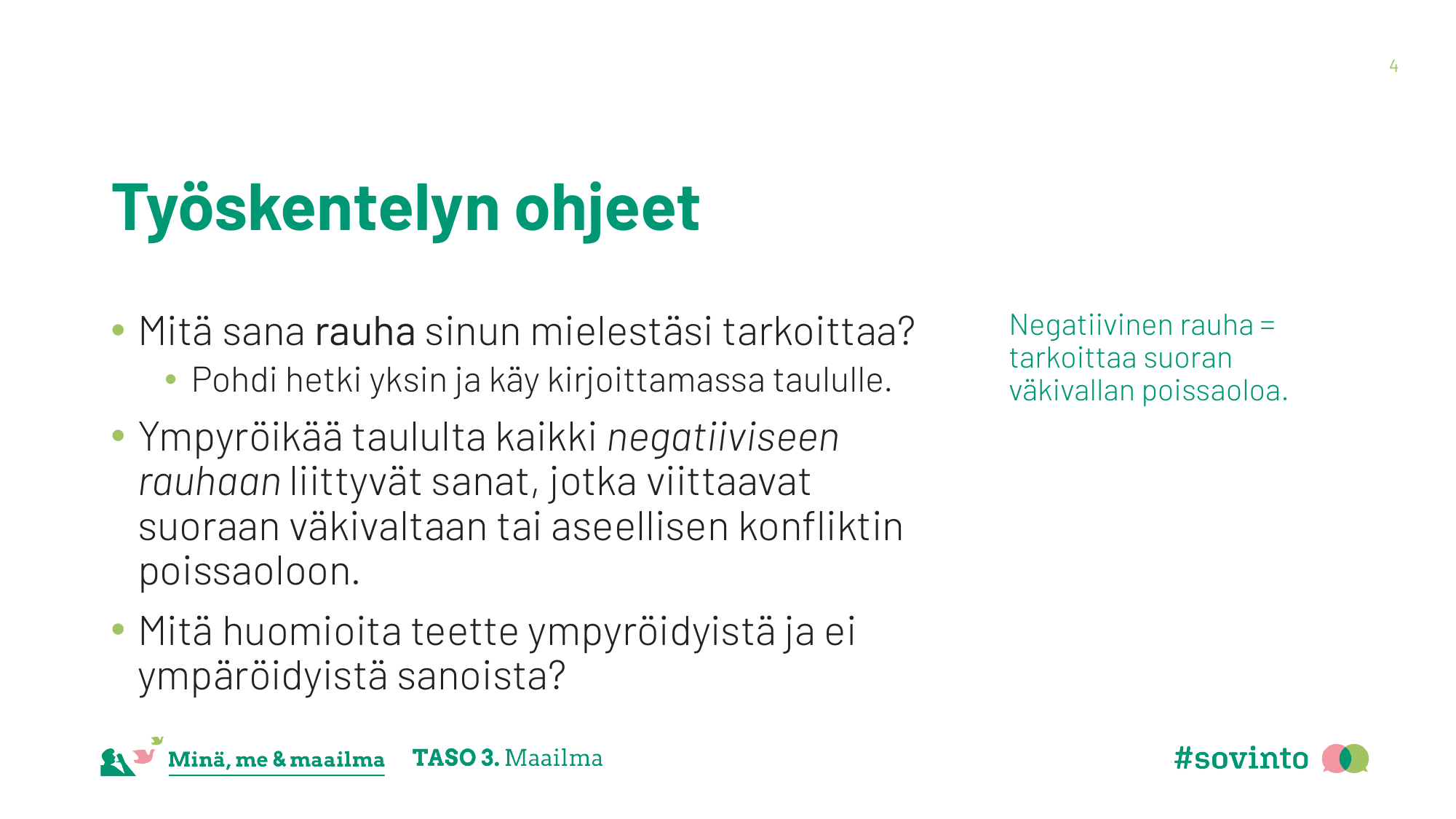

4
# Työskentelyn ohjeet
Mitä sana rauha sinun mielestäsi tarkoittaa?
Pohdi hetki yksin ja käy kirjoittamassa taululle.
Ympyröikää taululta kaikki negatiiviseen rauhaan liittyvät sanat, jotka viittaavat suoraan väkivaltaan tai aseellisen konfliktin poissaoloon.
Mitä huomioita teette ympyröidyistä ja ei ympäröidyistä sanoista?
Negatiivinen rauha = tarkoittaa suoran väkivallan poissaoloa.